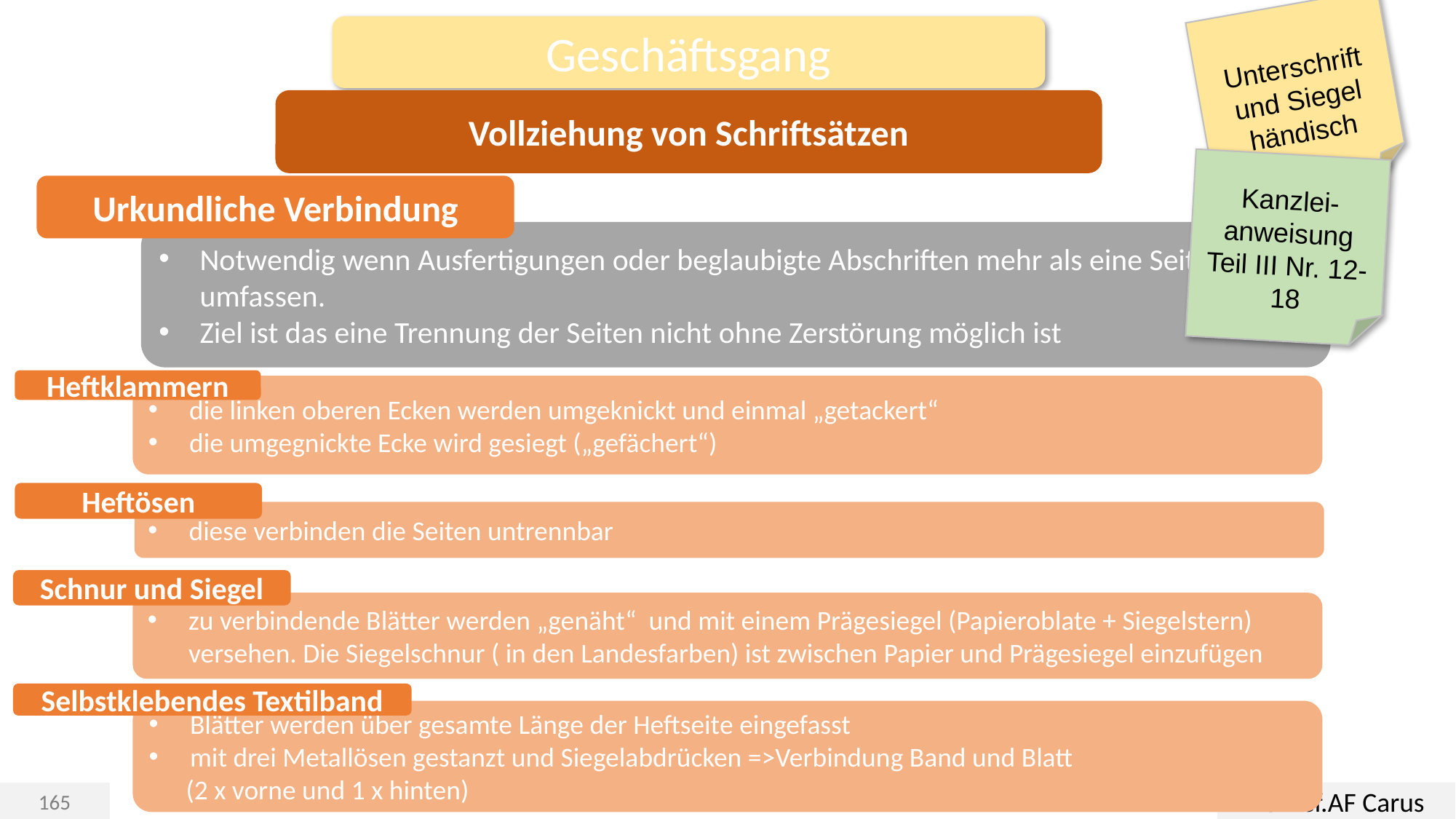

Unterschrift und Siegel
händisch
Geschäftsgang
Vollziehung von Schriftsätzen

Kanzlei-anweisung
Teil III Nr. 12-18
Urkundliche Verbindung
Notwendig wenn Ausfertigungen oder beglaubigte Abschriften mehr als eine Seite umfassen.
Ziel ist das eine Trennung der Seiten nicht ohne Zerstörung möglich ist
Heftklammern
die linken oberen Ecken werden umgeknickt und einmal „getackert“
die umgegnickte Ecke wird gesiegt („gefächert“)
Heftösen
diese verbinden die Seiten untrennbar
Schnur und Siegel
zu verbindende Blätter werden „genäht“  und mit einem Prägesiegel (Papieroblate + Siegelstern) versehen. Die Siegelschnur ( in den Landesfarben) ist zwischen Papier und Prägesiegel einzufügen
Selbstklebendes Textilband
Blätter werden über gesamte Länge der Heftseite eingefasst
mit drei Metallösen gestanzt und Siegelabdrücken =>Verbindung Band und Blatt
      (2 x vorne und 1 x hinten)
KG-Ref.AF Carus
165